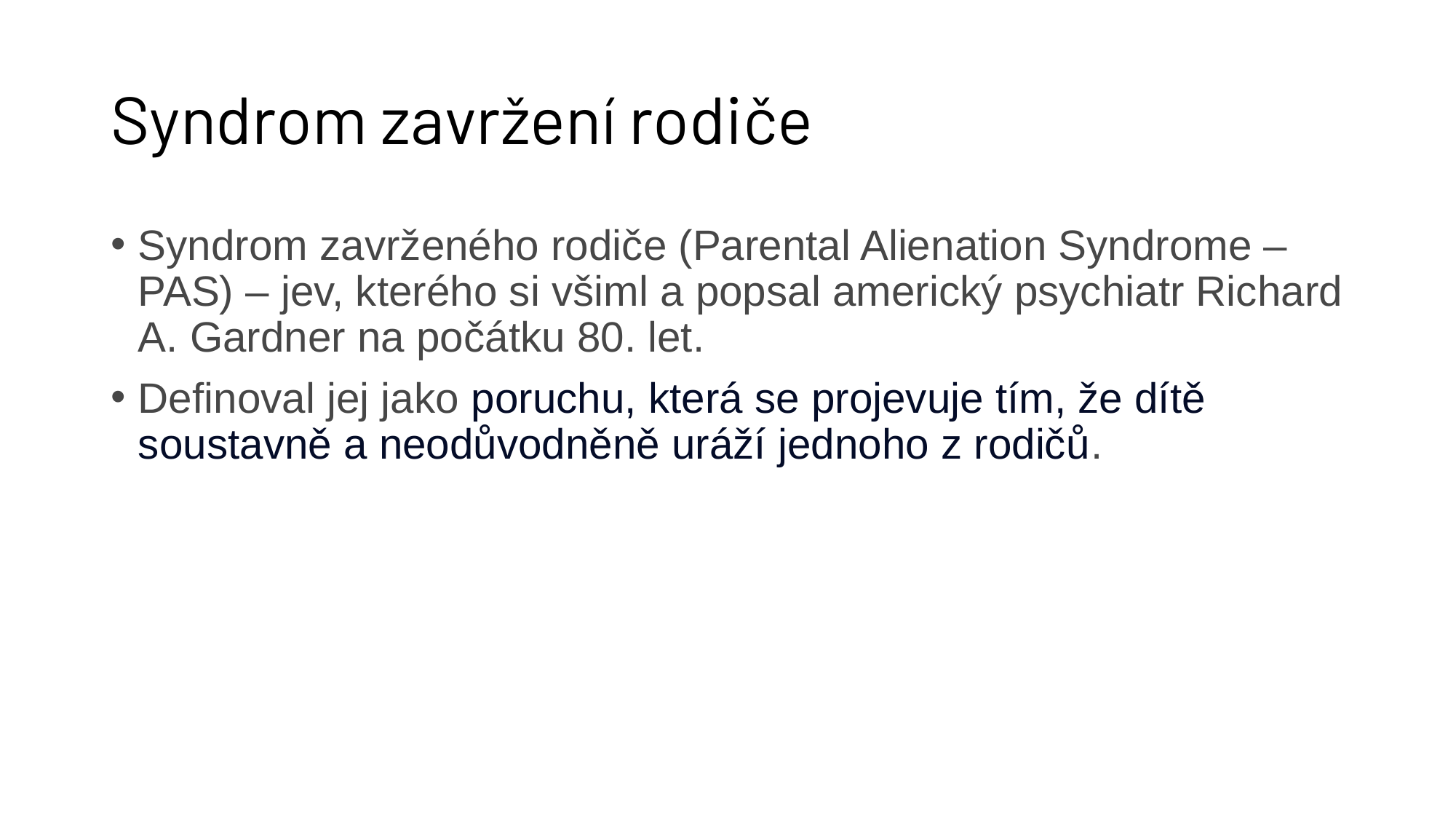

# Syndrom zavržení rodiče
Syndrom zavrženého rodiče (Parental Alienation Syndrome – PAS) – jev, kterého si všiml a popsal americký psychiatr Richard A. Gardner na počátku 80. let.
Definoval jej jako poruchu, která se projevuje tím, že dítě soustavně a neodůvodněně uráží jednoho z rodičů.